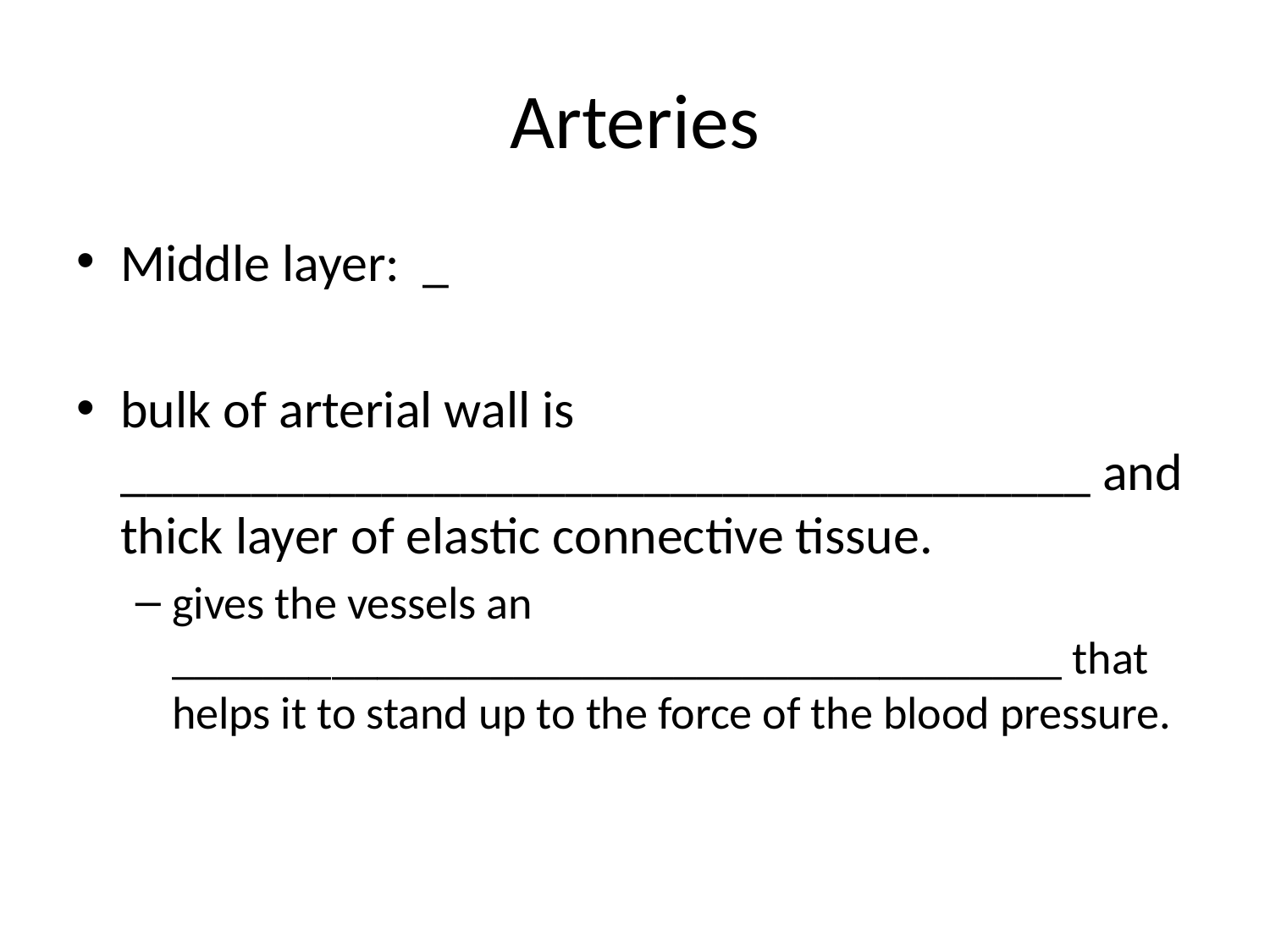

# Arteries
Middle layer:  _

bulk of arterial wall is _____________________________________ and thick layer of elastic connective tissue.
gives the vessels an _______________________________________ that helps it to stand up to the force of the blood pressure.